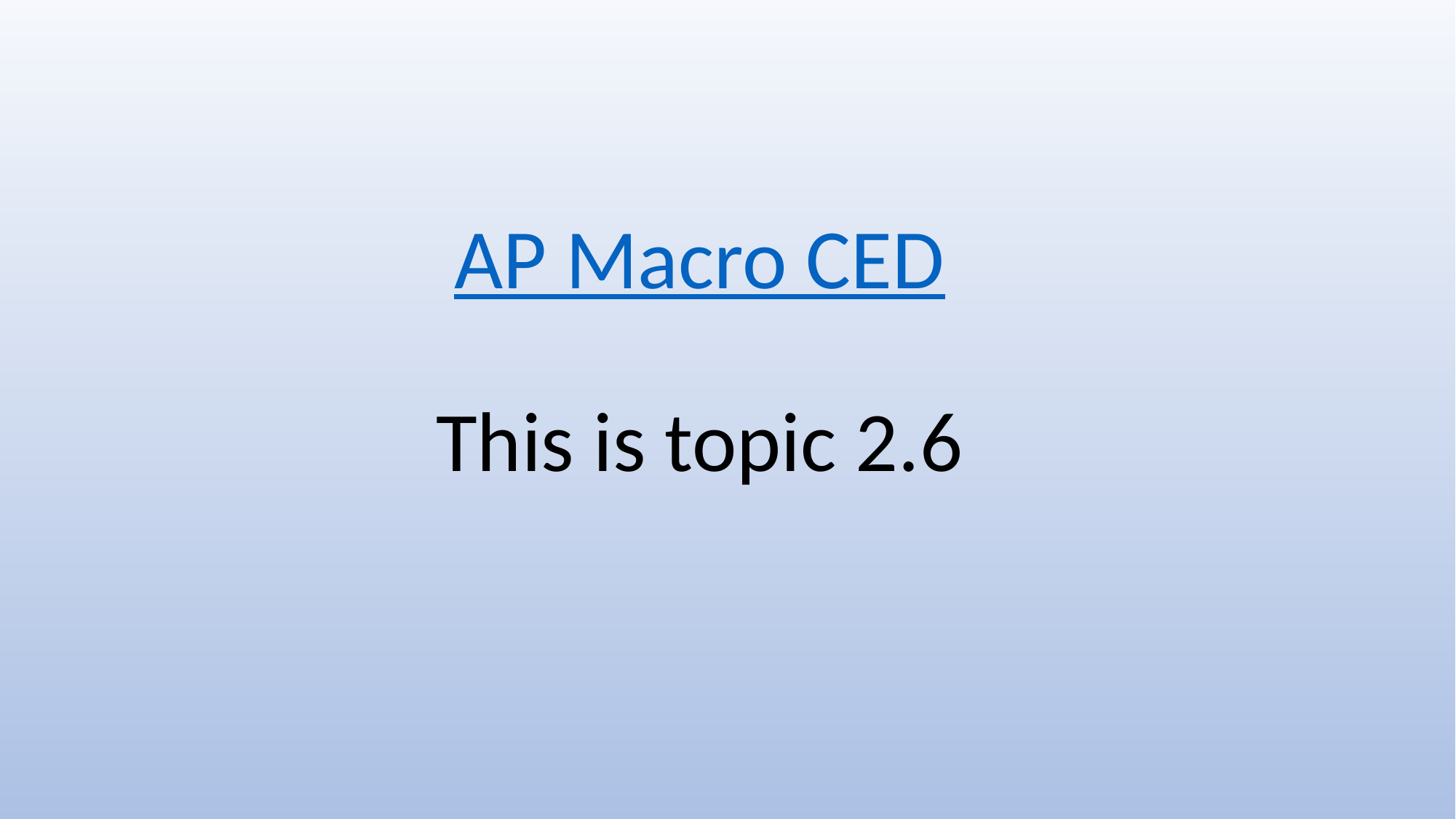

# AP Macro CED This is topic 2.6